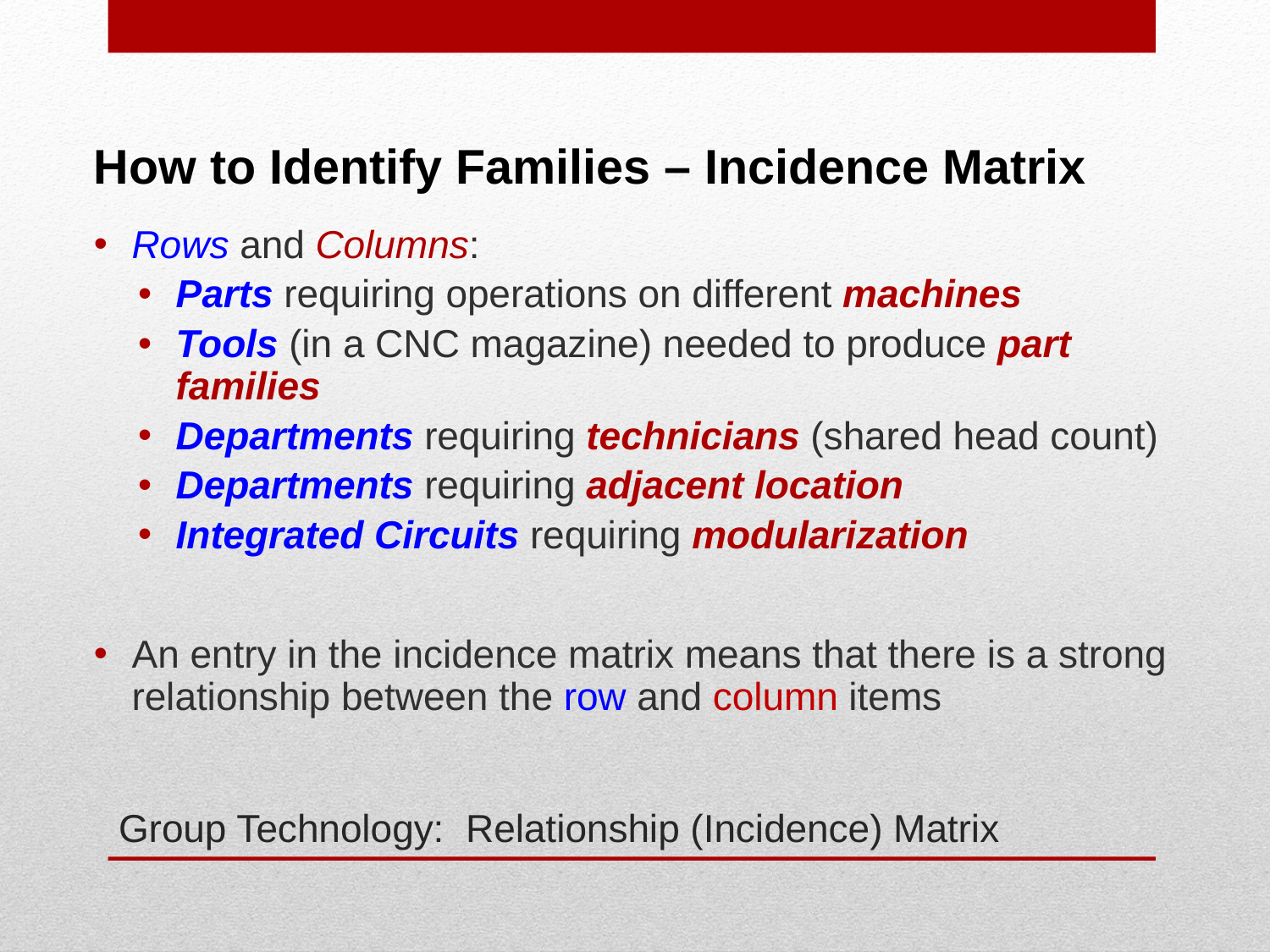

How to Identify Families – Incidence Matrix

Rows and Columns:
Parts requiring operations on different machines
Tools (in a CNC magazine) needed to produce part families
Departments requiring technicians (shared head count)
Departments requiring adjacent location
Integrated Circuits requiring modularization

An entry in the incidence matrix means that there is a strong relationship between the row and column items
# Group Technology:  Relationship (Incidence) Matrix